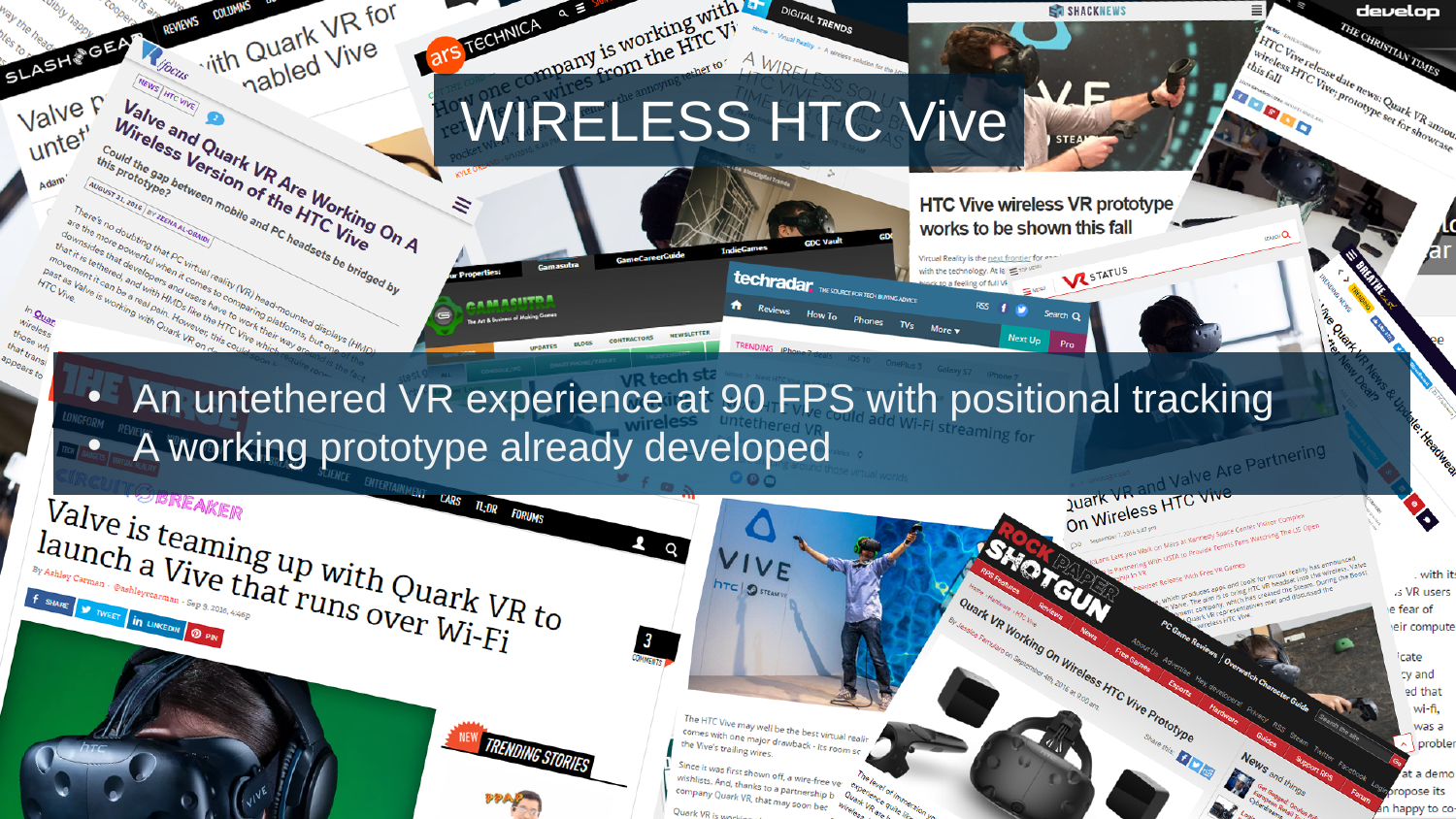

WIRELESS HTC Vive
An untethered VR experience at 90 FPS with positional tracking
A working prototype already developed